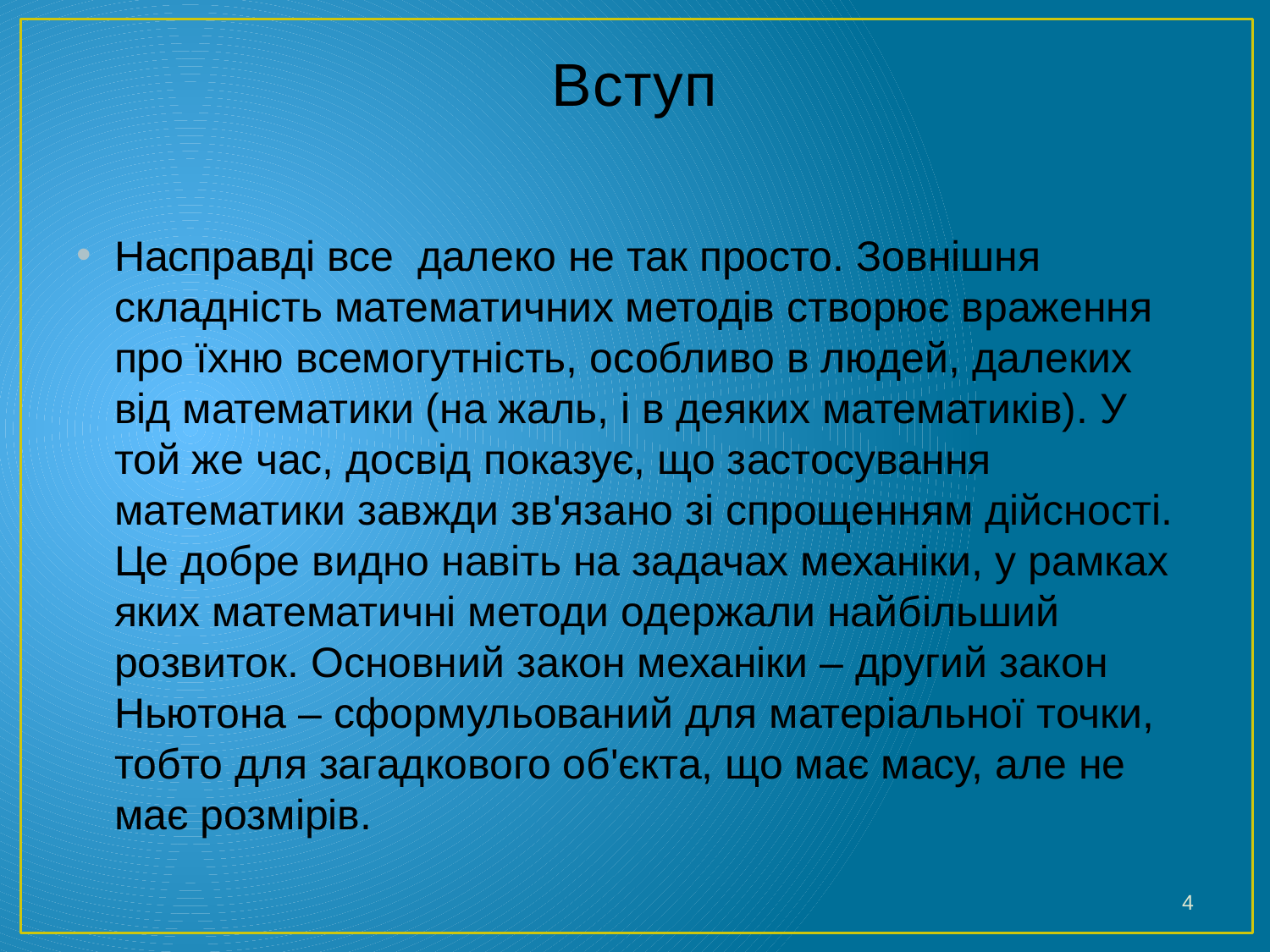

# Вступ
Насправді все  далеко не так просто. Зовнішня складність математичних методів створює враження про їхню всемогутність, особливо в людей, далеких від математики (на жаль, і в деяких математиків). У той же час, досвід показує, що застосування математики завжди зв'язано зі спрощенням дійсності. Це добре видно навіть на задачах механіки, у рамках яких математичні методи одержали найбільший розвиток. Основний закон механіки – другий закон Ньютона – сформульований для матеріальної точки, тобто для загадкового об'єкта, що має масу, але не має розмірів.

4